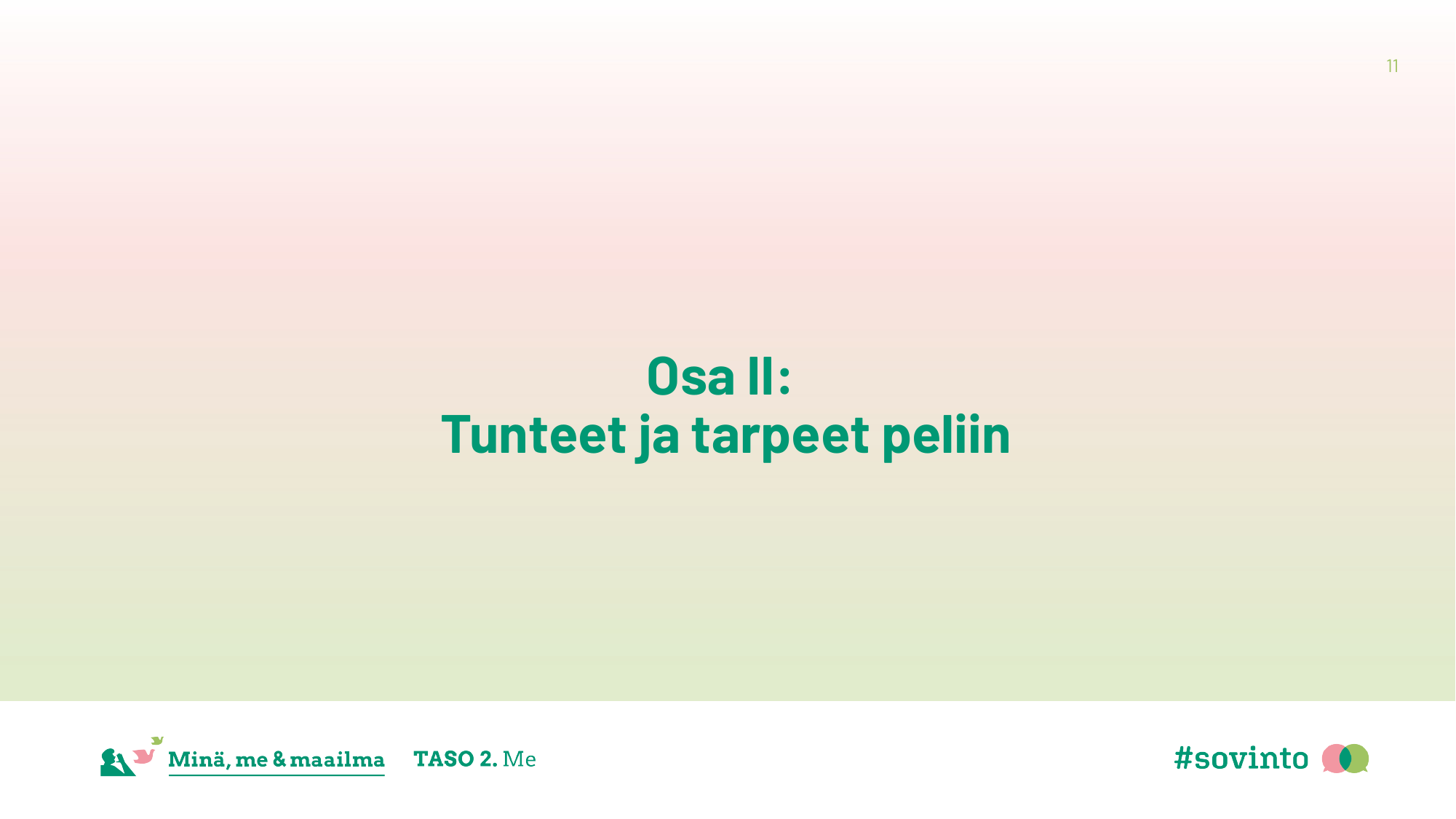

11
# Osa II: Tunteet ja tarpeet peliin